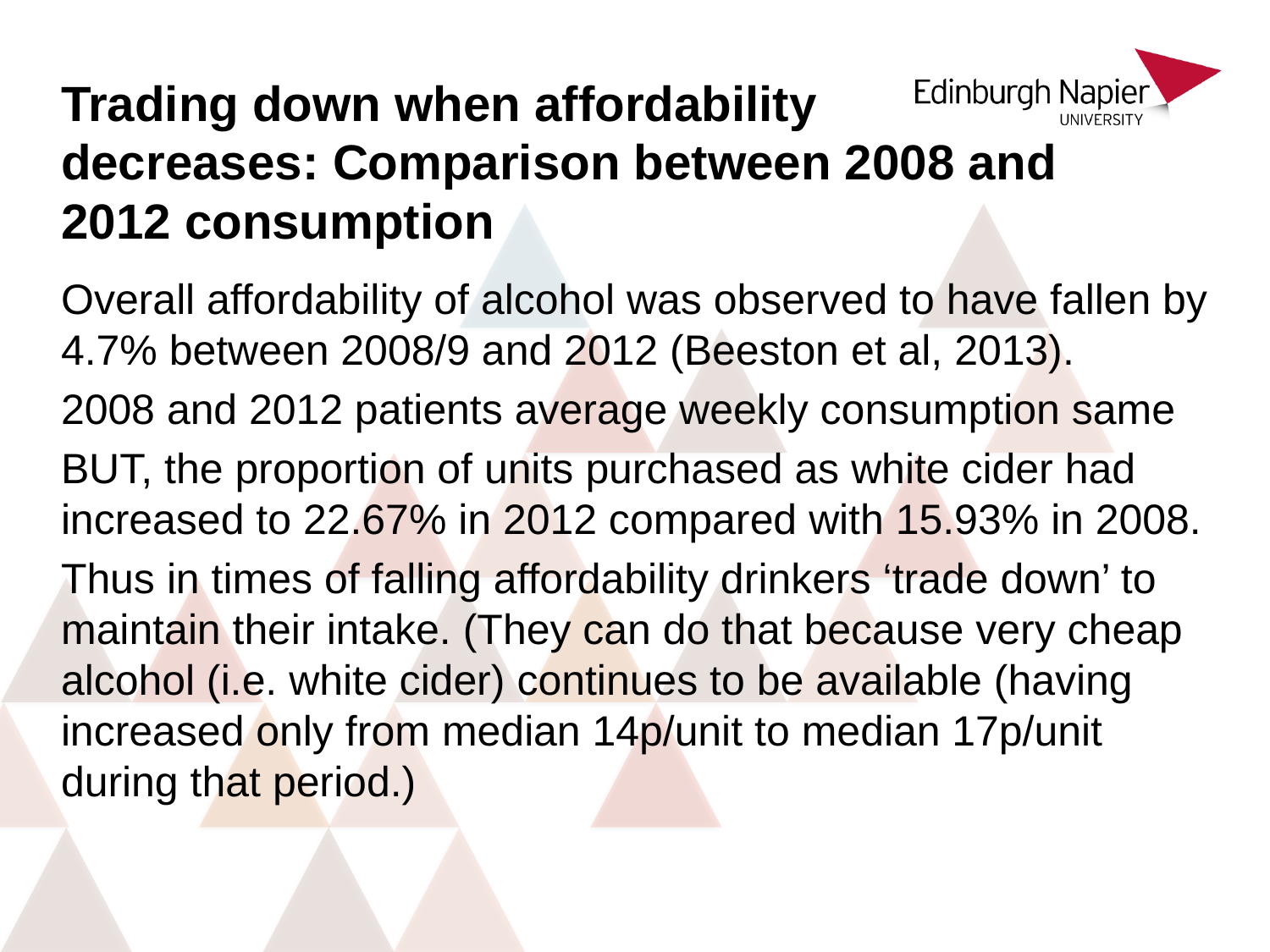

# Trading down when affordability decreases: Comparison between 2008 and 2012 consumption
Overall affordability of alcohol was observed to have fallen by 4.7% between 2008/9 and 2012 (Beeston et al, 2013).
2008 and 2012 patients average weekly consumption same
BUT, the proportion of units purchased as white cider had increased to 22.67% in 2012 compared with 15.93% in 2008.
Thus in times of falling affordability drinkers ‘trade down’ to maintain their intake. (They can do that because very cheap alcohol (i.e. white cider) continues to be available (having increased only from median 14p/unit to median 17p/unit during that period.)